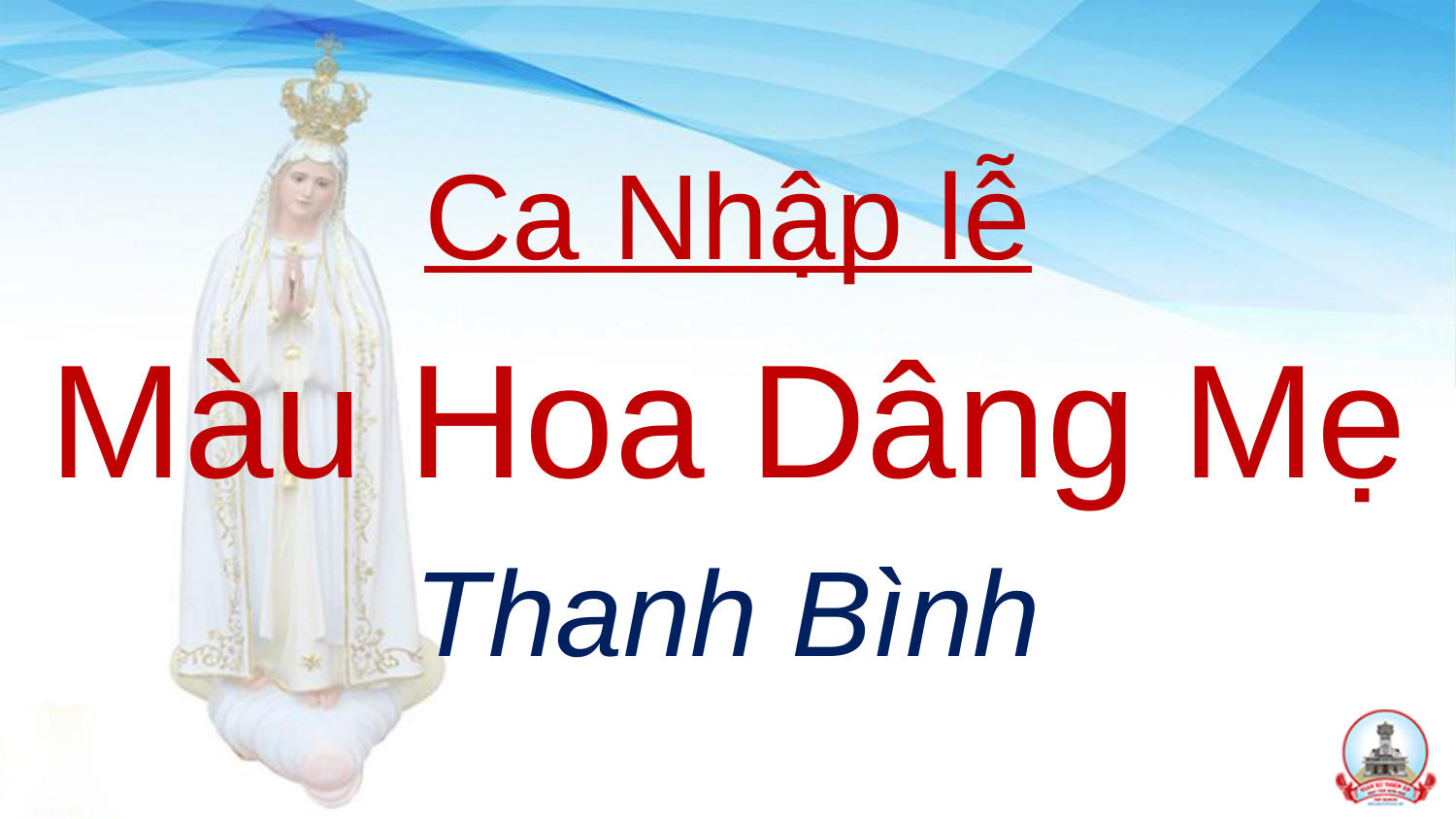

Ca Nhập lễ
Màu Hoa Dâng Mẹ
Thanh Bình